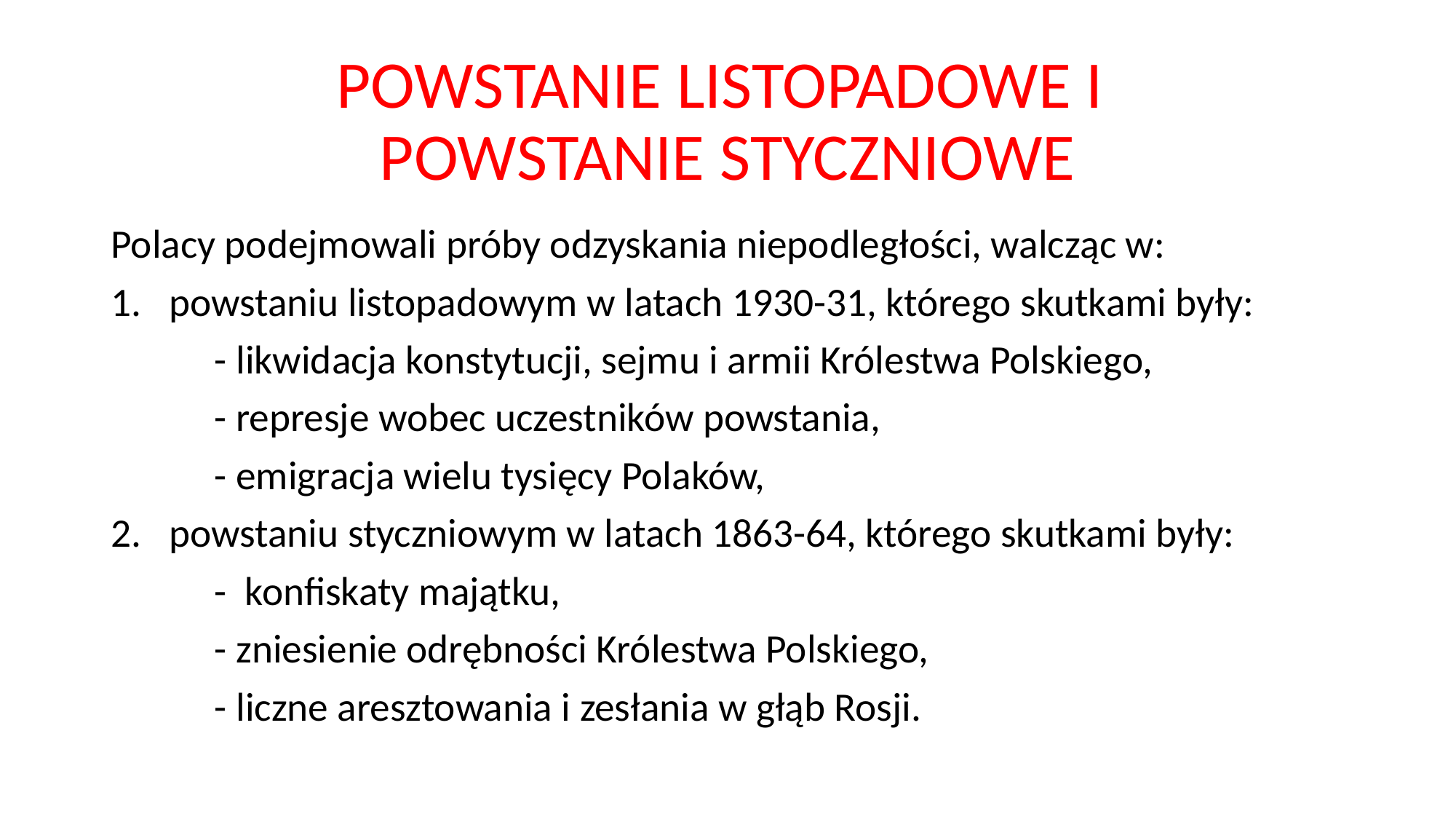

# POWSTANIE LISTOPADOWE I POWSTANIE STYCZNIOWE
Polacy podejmowali próby odzyskania niepodległości, walcząc w:
powstaniu listopadowym w latach 1930-31, którego skutkami były:
	- likwidacja konstytucji, sejmu i armii Królestwa Polskiego,
	- represje wobec uczestników powstania,
	- emigracja wielu tysięcy Polaków,
powstaniu styczniowym w latach 1863-64, którego skutkami były:
	-  konfiskaty majątku,
	- zniesienie odrębności Królestwa Polskiego,
	- liczne aresztowania i zesłania w głąb Rosji.